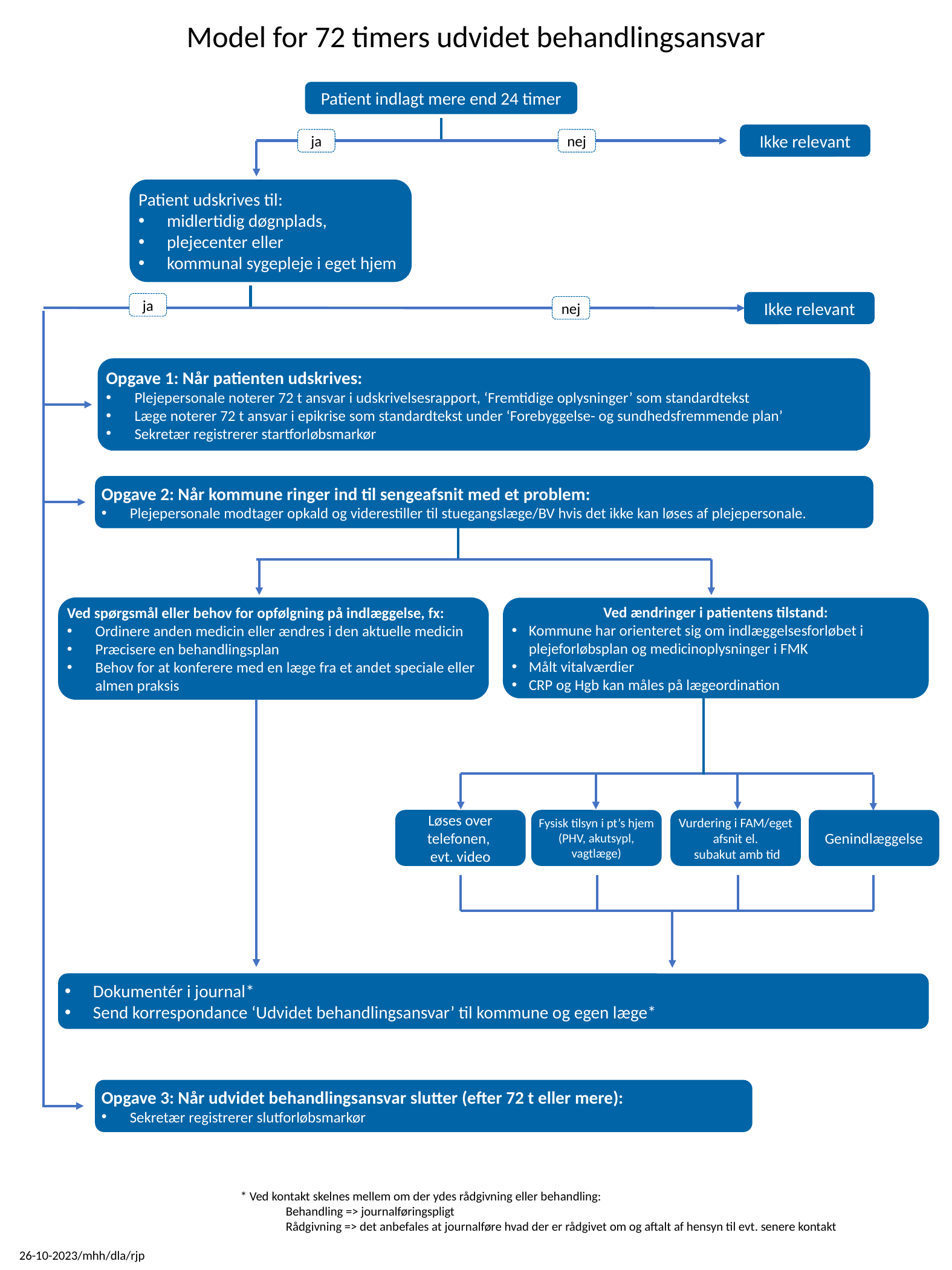

Model for 72 timers udvidet behandlingsansvar
Patient indlagt mere end 24 timer
Ikke relevant
ja
nej
Patient udskrives til:
midlertidig døgnplads,
plejecenter eller
kommunal sygepleje i eget hjem
Ikke relevant
ja
nej
Opgave 1: Når patienten udskrives:
Plejepersonale noterer 72 t ansvar i udskrivelsesrapport, ‘Fremtidige oplysninger’ som standardtekst
Læge noterer 72 t ansvar i epikrise som standardtekst under ‘Forebyggelse- og sundhedsfremmende plan’
Sekretær registrerer startforløbsmarkør
Opgave 2: Når kommune ringer ind til sengeafsnit med et problem:
Plejepersonale modtager opkald og viderestiller til stuegangslæge/BV hvis det ikke kan løses af plejepersonale.
Ved spørgsmål eller behov for opfølgning på indlæggelse, fx:
Ordinere anden medicin eller ændres i den aktuelle medicin
Præcisere en behandlingsplan
Behov for at konferere med en læge fra et andet speciale eller almen praksis
Ved ændringer i patientens tilstand:
Kommune har orienteret sig om indlæggelsesforløbet i plejeforløbsplan og medicinoplysninger i FMK
Målt vitalværdier
CRP og Hgb kan måles på lægeordination
Løses over telefonen,
evt. video
Fysisk tilsyn i pt’s hjem (PHV, akutsypl, vagtlæge)
Vurdering i FAM/eget afsnit el.
 subakut amb tid
Genindlæggelse
Dokumentér i journal*
Send korrespondance ‘Udvidet behandlingsansvar’ til kommune og egen læge*
Opgave 3: Når udvidet behandlingsansvar slutter (efter 72 t eller mere):
Sekretær registrerer slutforløbsmarkør
* Ved kontakt skelnes mellem om der ydes rådgivning eller behandling:
Behandling => journalføringspligt
Rådgivning => det anbefales at journalføre hvad der er rådgivet om og aftalt af hensyn til evt. senere kontakt
26-10-2023/mhh/dla/rjp